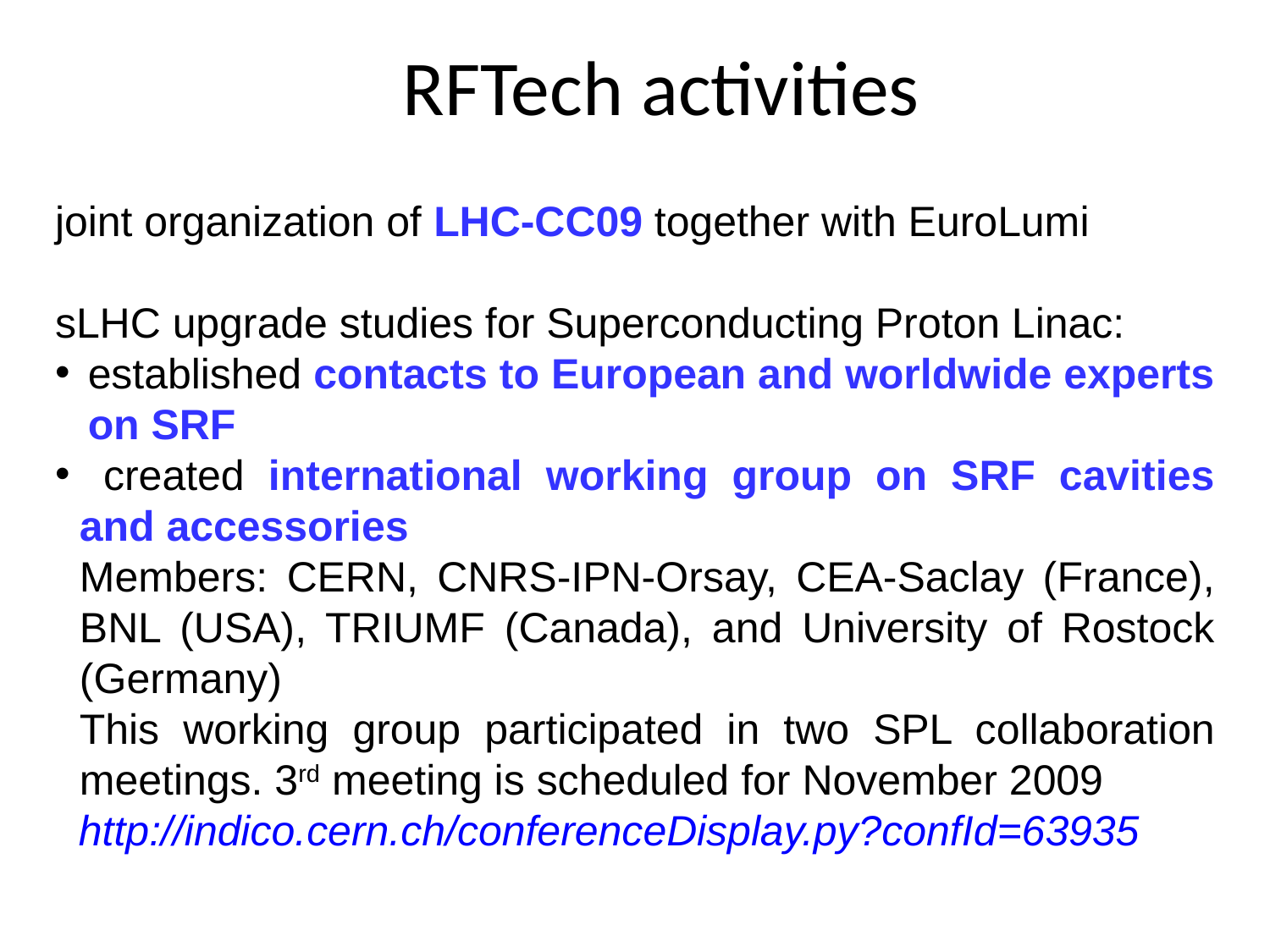

RFTech activities
joint organization of LHC-CC09 together with EuroLumi

sLHC upgrade studies for Superconducting Proton Linac:
established contacts to European and worldwide experts on SRF
 created international working group on SRF cavities and accessories
	Members: CERN, CNRS-IPN-Orsay, CEA-Saclay (France), BNL (USA), TRIUMF (Canada), and University of Rostock (Germany)
	This working group participated in two SPL collaboration meetings. 3rd meeting is scheduled for November 2009
  http://indico.cern.ch/conferenceDisplay.py?confId=63935